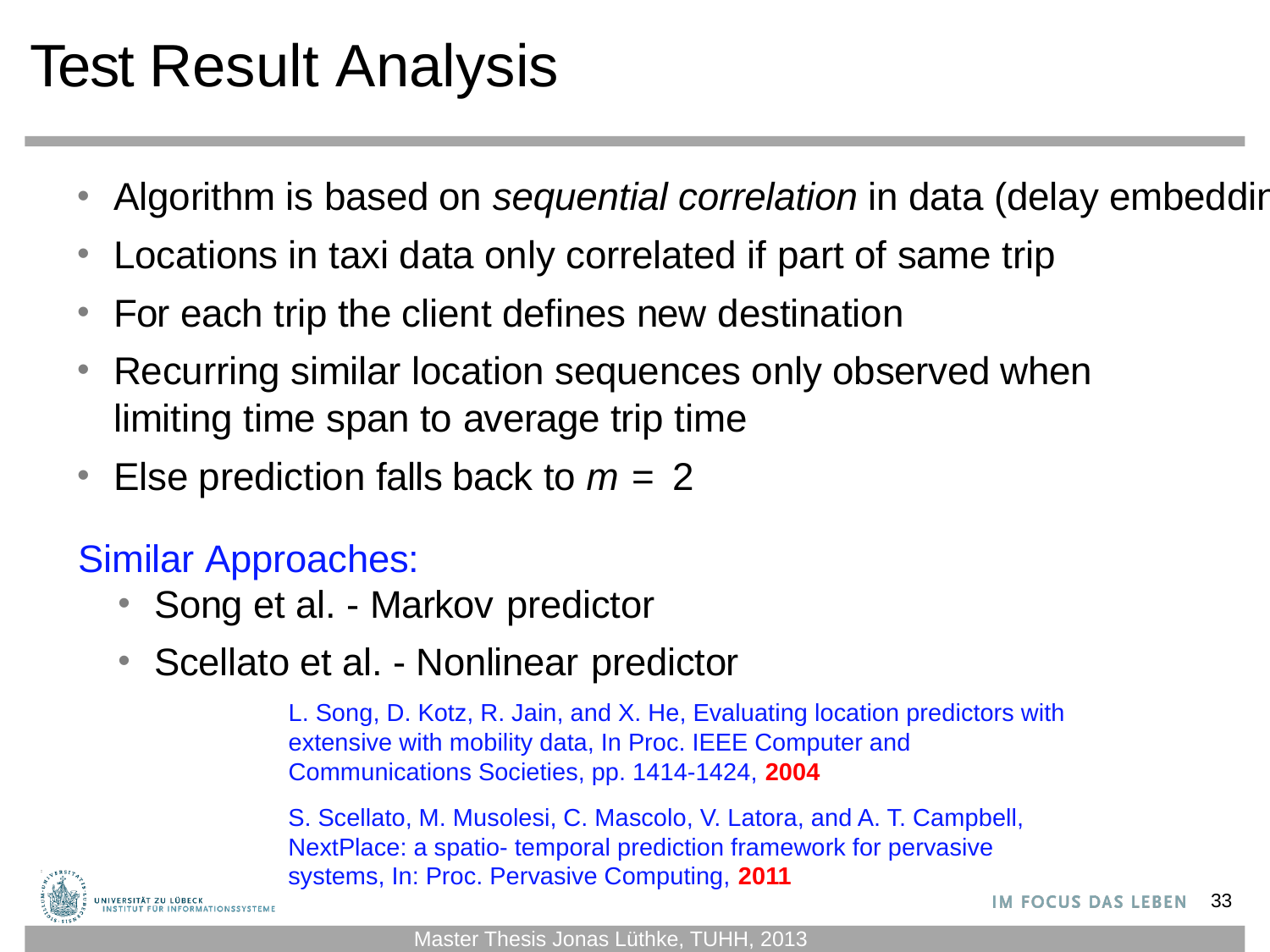

# Test Result Analysis
Algorithm is based on sequential correlation in data (delay embedding)
Locations in taxi data only correlated if part of same trip
For each trip the client defines new destination
Recurring similar location sequences only observed when
limiting time span to average trip time
Else prediction falls back to m = 2
Similar Approaches:
Song et al. - Markov predictor
Scellato et al. - Nonlinear predictor
L. Song, D. Kotz, R. Jain, and X. He, Evaluating location predictors with extensive with mobility data, In Proc. IEEE Computer and Communications Societies, pp. 1414-1424, 2004
S. Scellato, M. Musolesi, C. Mascolo, V. Latora, and A. T. Campbell, NextPlace: a spatio- temporal prediction framework for pervasive systems, In: Proc. Pervasive Computing, 2011
33
Master Thesis Jonas Lüthke, TUHH, 2013